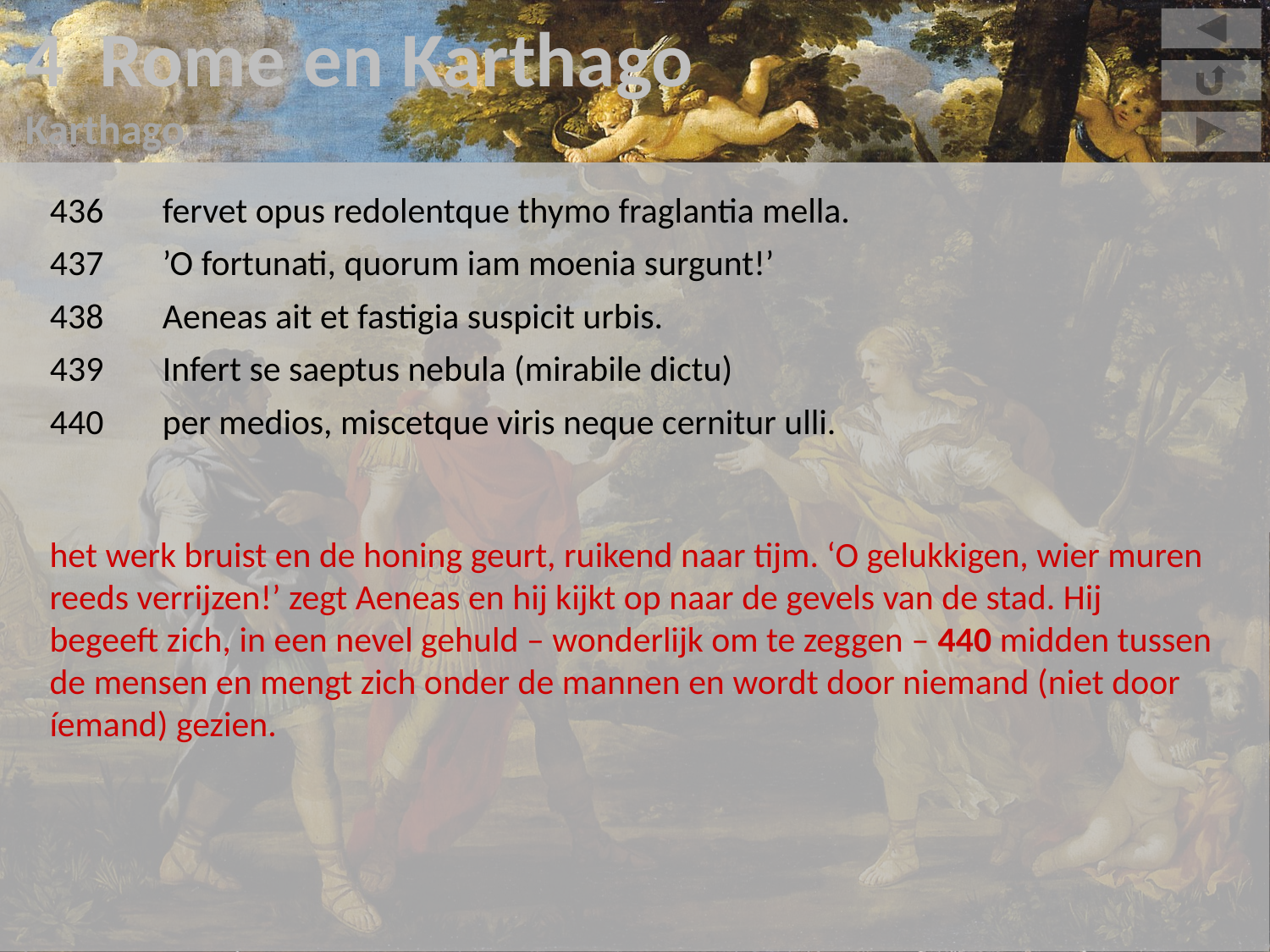

4  Rome en Karthago
Karthago

436	fervet opus redolentque thymo fraglantia mella.
437	’O fortunati, quorum iam moenia surgunt!’
438	Aeneas ait et fastigia suspicit urbis.
439	Infert se saeptus nebula (mirabile dictu)
440	per medios, miscetque viris neque cernitur ulli.
het werk bruist en de honing geurt, ruikend naar tijm. ‘O gelukkigen, wier muren reeds verrijzen!’ zegt Aeneas en hij kijkt op naar de gevels van de stad. Hij begeeft zich, in een nevel gehuld – wonderlijk om te zeggen – 440 midden tussen de mensen en mengt zich onder de mannen en wordt door niemand (niet door íemand) gezien.